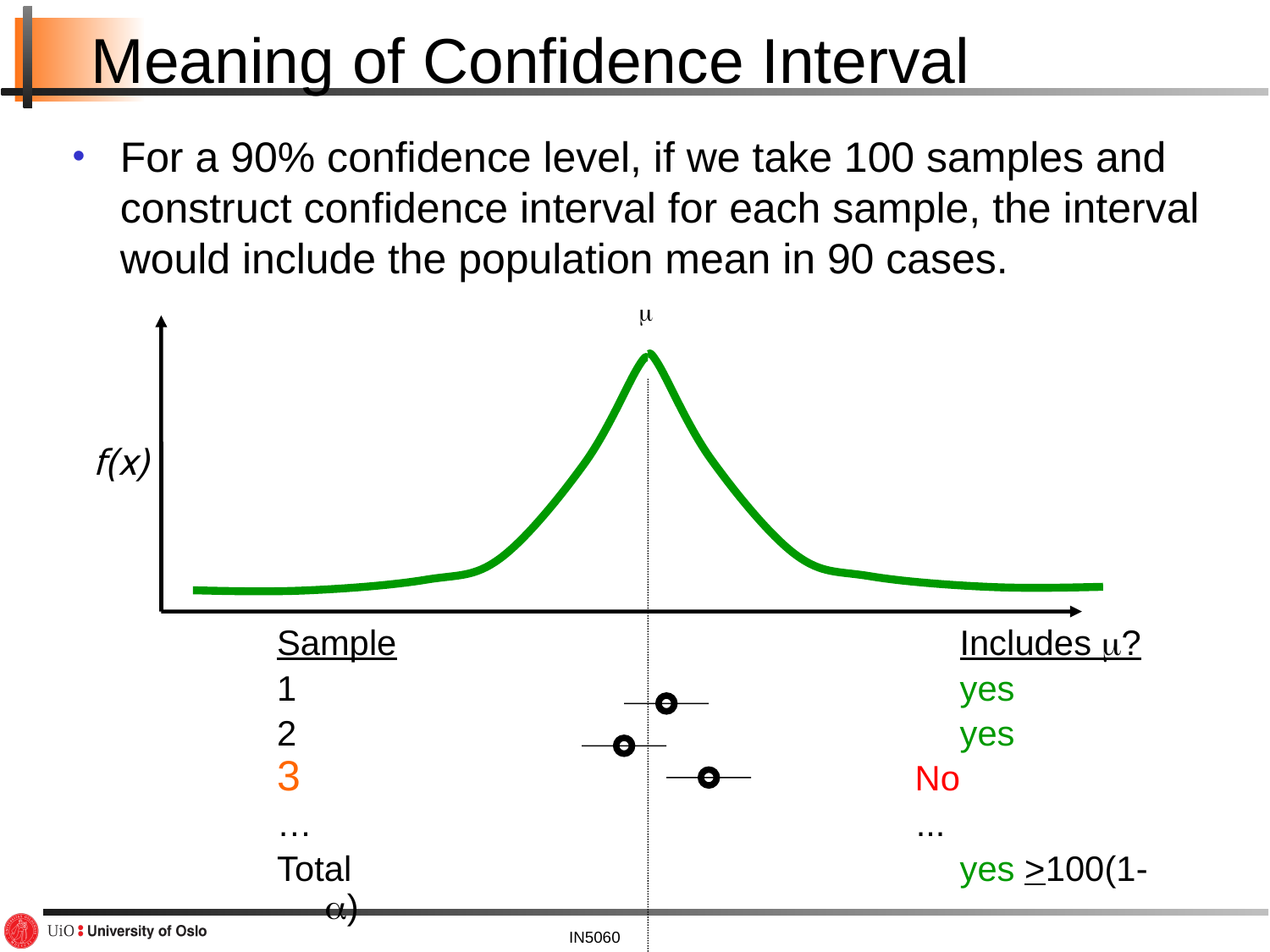

# Meaning of Confidence Interval
For a 90% confidence level, if we take 100 samples and construct confidence interval for each sample, the interval would include the population mean in 90 cases.
μ

f(x)
Sample					Includes μ?
1						yes
2						yes
                                                           No
…                                                              ...
Total					yes >100(1-α)